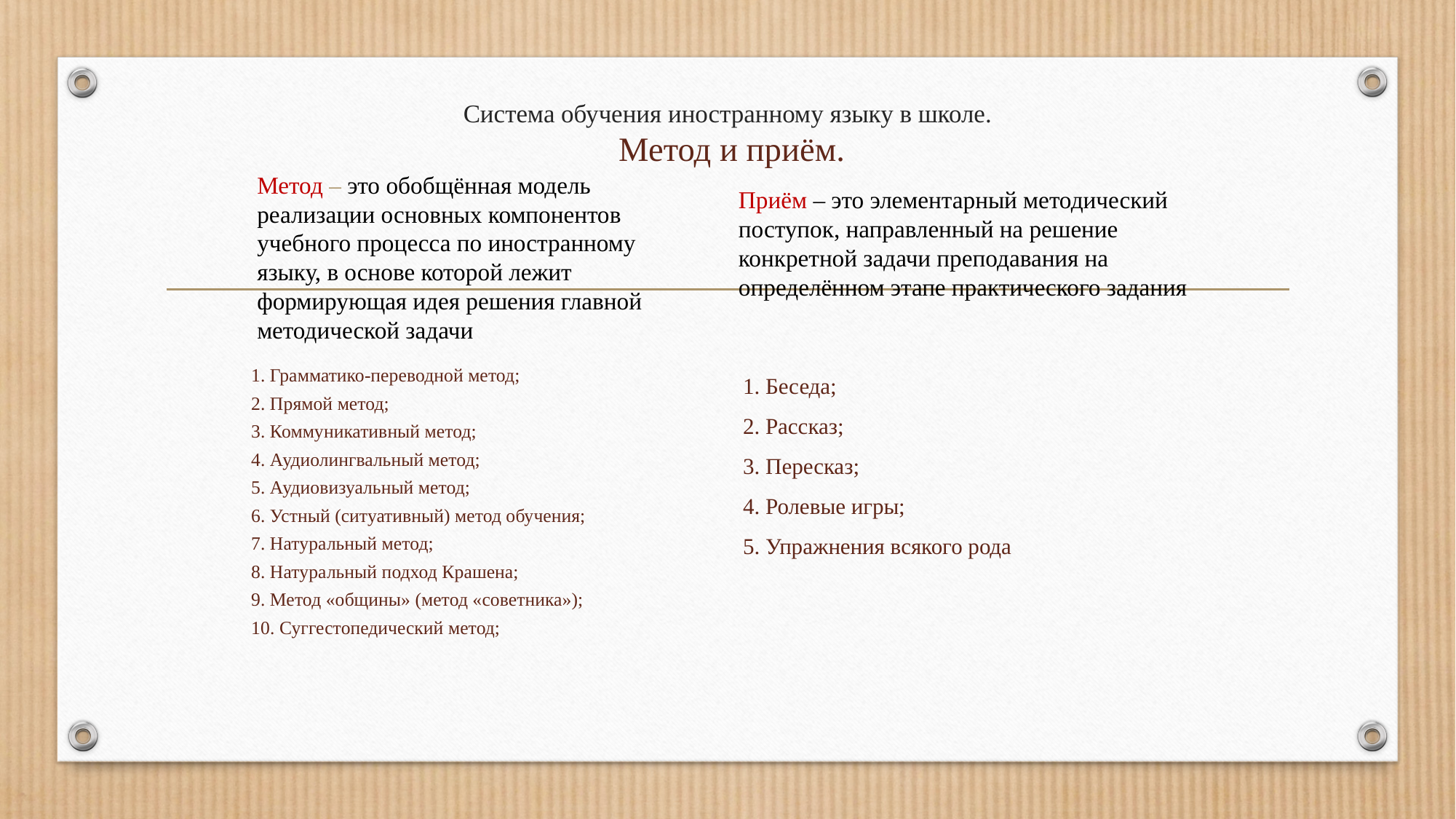

# Система обучения иностранному языку в школе. Метод и приём.
Метод – это обобщённая модель реализации основных компонентов учебного процесса по иностранному языку, в основе которой лежит формирующая идея решения главной методической задачи
Приём – это элементарный методический поступок, направленный на решение конкретной задачи преподавания на определённом этапе практического задания
1. Грамматико-переводной метод;
2. Прямой метод;
3. Коммуникативный метод;
4. Аудиолингвальный метод;
5. Аудиовизуальный метод;
6. Устный (ситуативный) метод обучения;
7. Натуральный метод;
8. Натуральный подход Крашена;
9. Метод «общины» (метод «советника»);
10. Суггестопедический метод;

1. Беседа;
2. Рассказ;
3. Пересказ;
4. Ролевые игры;
5. Упражнения всякого рода